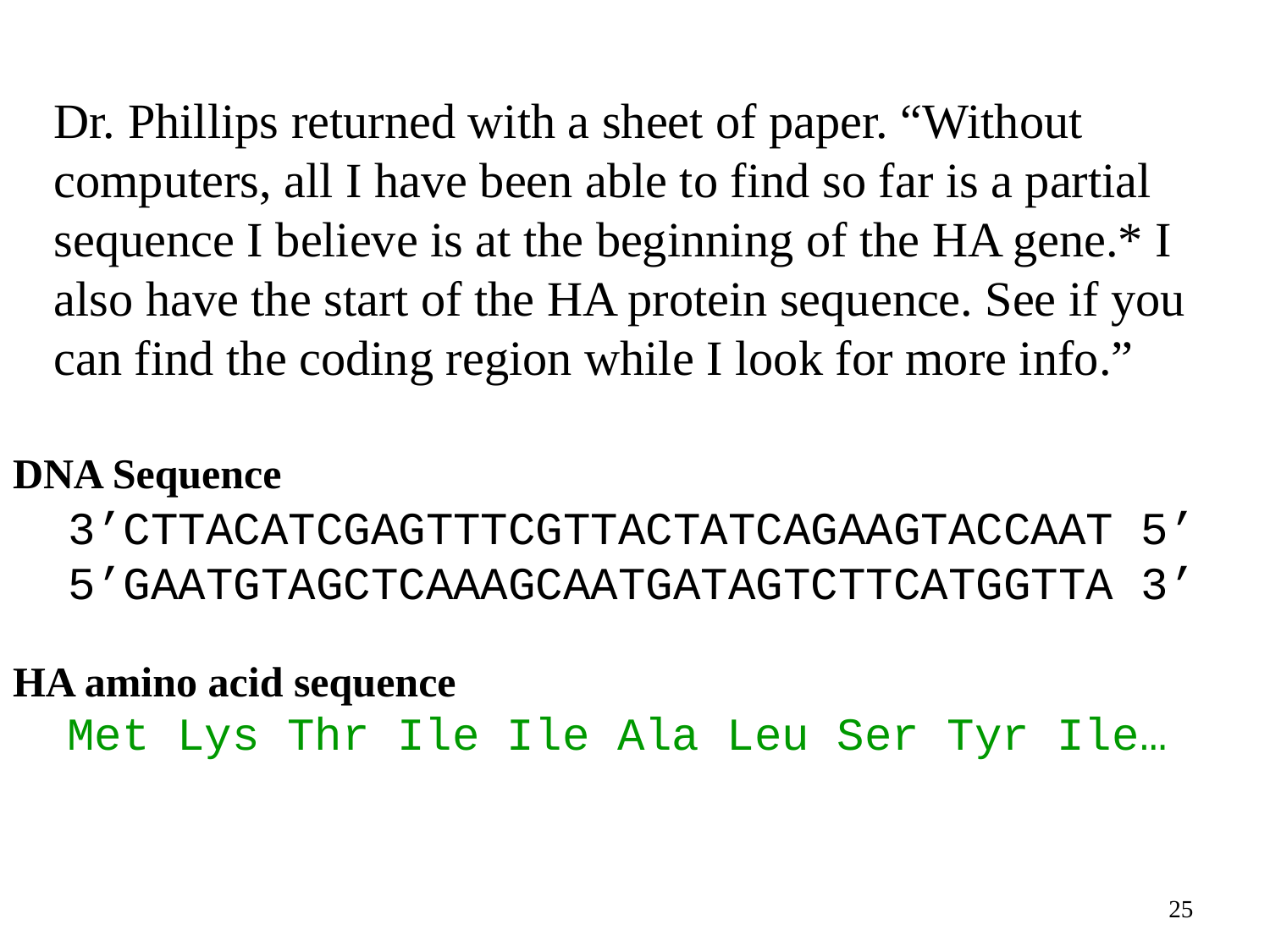

Dr. Phillips returned with a sheet of paper. “Without computers, all I have been able to find so far is a partial sequence I believe is at the beginning of the HA gene.* I also have the start of the HA protein sequence. See if you can find the coding region while I look for more info.”
DNA Sequence
3’CTTACATCGAGTTTCGTTACTATCAGAAGTACCAAT 5’
5’GAATGTAGCTCAAAGCAATGATAGTCTTCATGGTTA 3’
HA amino acid sequence
Met Lys Thr Ile Ile Ala Leu Ser Tyr Ile…
25